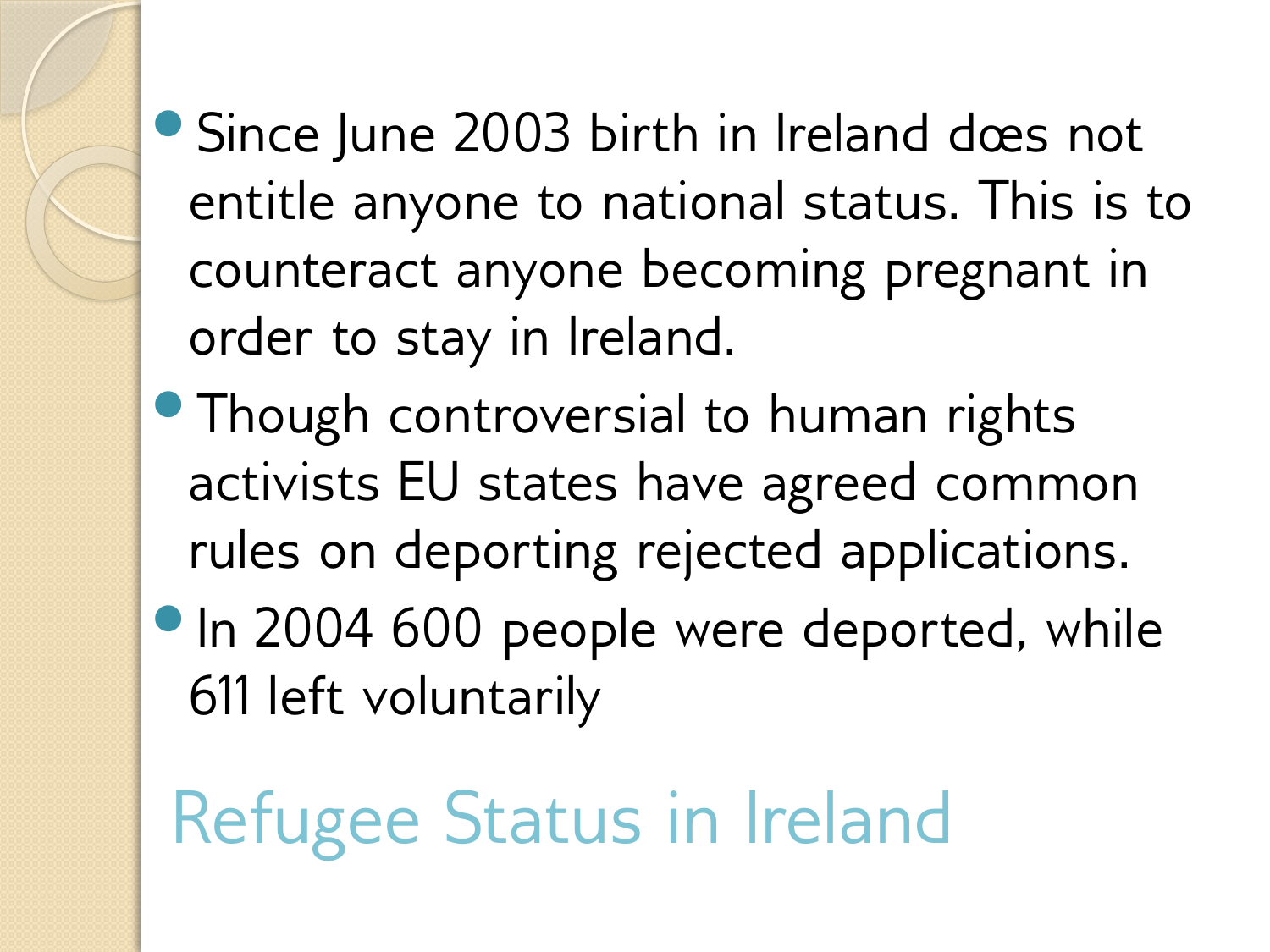

Since June 2003 birth in Ireland does not entitle anyone to national status. This is to counteract anyone becoming pregnant in order to stay in Ireland.
Though controversial to human rights activists EU states have agreed common rules on deporting rejected applications.
In 2004 600 people were deported, while 611 left voluntarily

# Refugee Status in Ireland